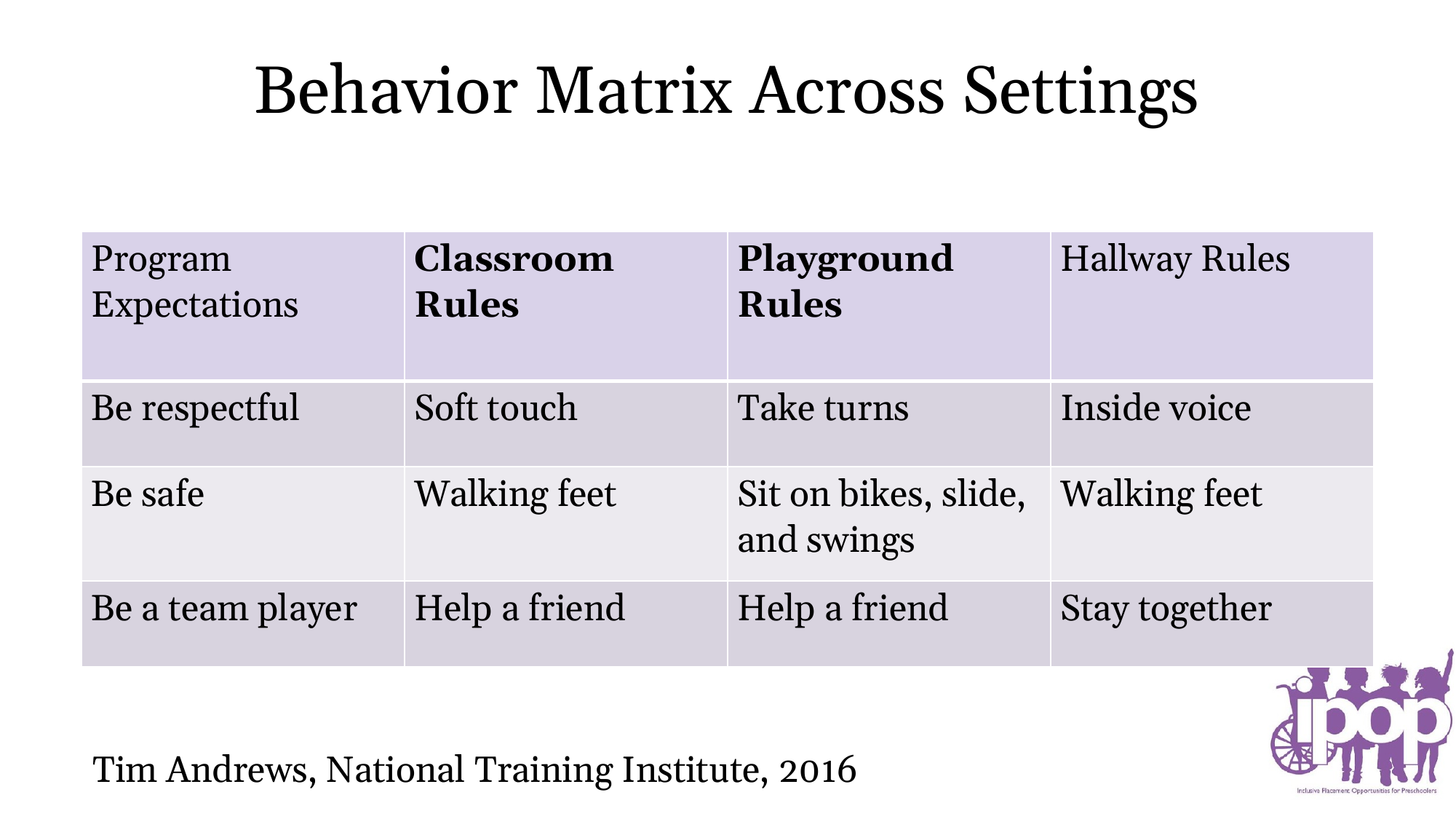

# Behavior Matrix Across Settings
| Program Expectations | Classroom Rules | Playground Rules | Hallway Rules |
| --- | --- | --- | --- |
| Be respectful | Soft touch | Take turns | Inside voice |
| Be safe | Walking feet | Sit on bikes, slide, and swings | Walking feet |
| Be a team player | Help a friend | Help a friend | Stay together |
Tim Andrews, National Training Institute, 2016